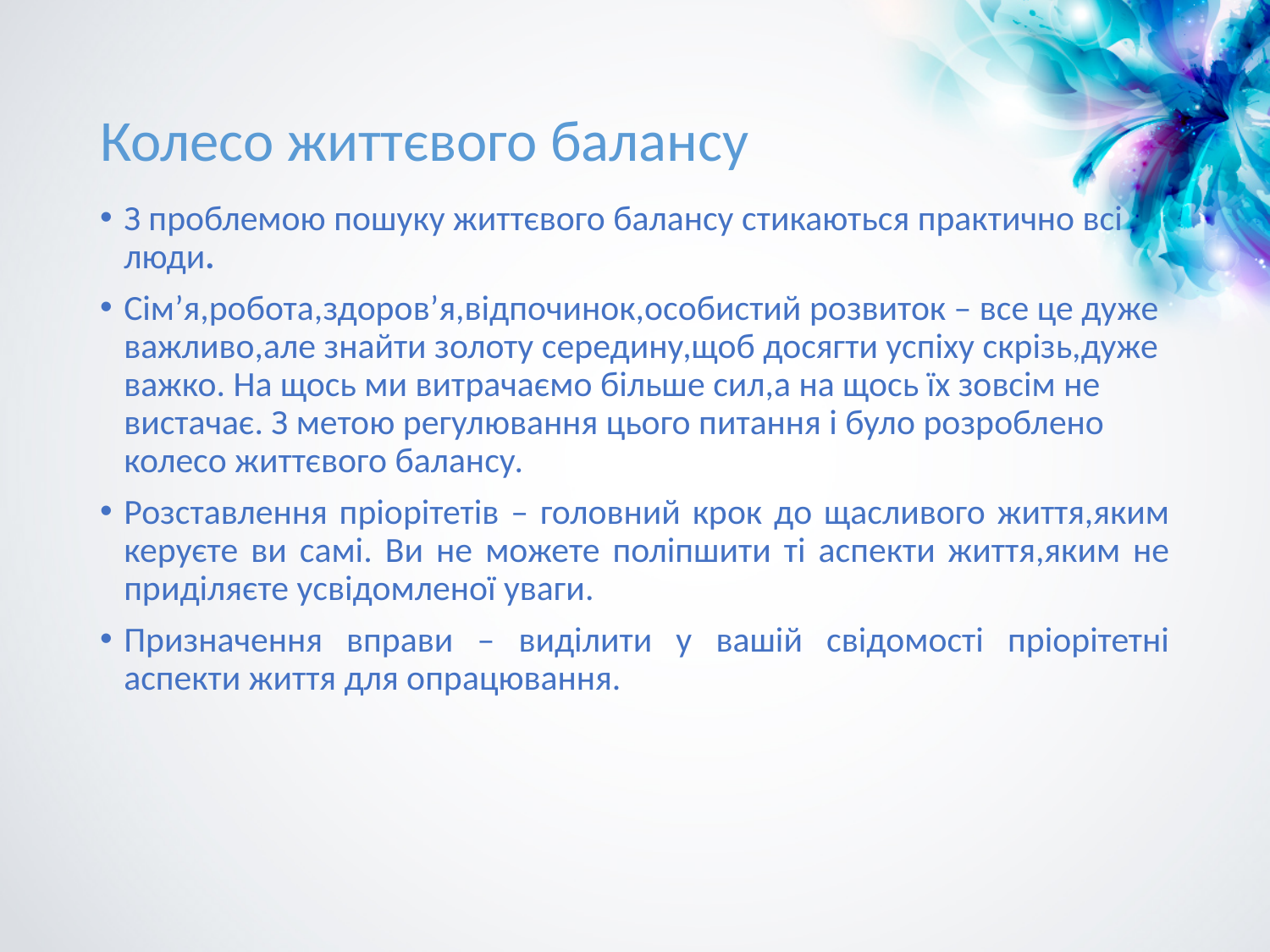

# Колесо життєвого балансу
З проблемою пошуку життєвого балансу стикаються практично всі люди.
Сім’я,робота,здоров’я,відпочинок,особистий розвиток – все це дуже важливо,але знайти золоту середину,щоб досягти успіху скрізь,дуже важко. На щось ми витрачаємо більше сил,а на щось їх зовсім не вистачає. З метою регулювання цього питання і було розроблено колесо життєвого балансу.
Розставлення пріорітетів – головний крок до щасливого життя,яким керуєте ви самі. Ви не можете поліпшити ті аспекти життя,яким не приділяєте усвідомленої уваги.
Призначення вправи – виділити у вашій свідомості пріорітетні аспекти життя для опрацювання.